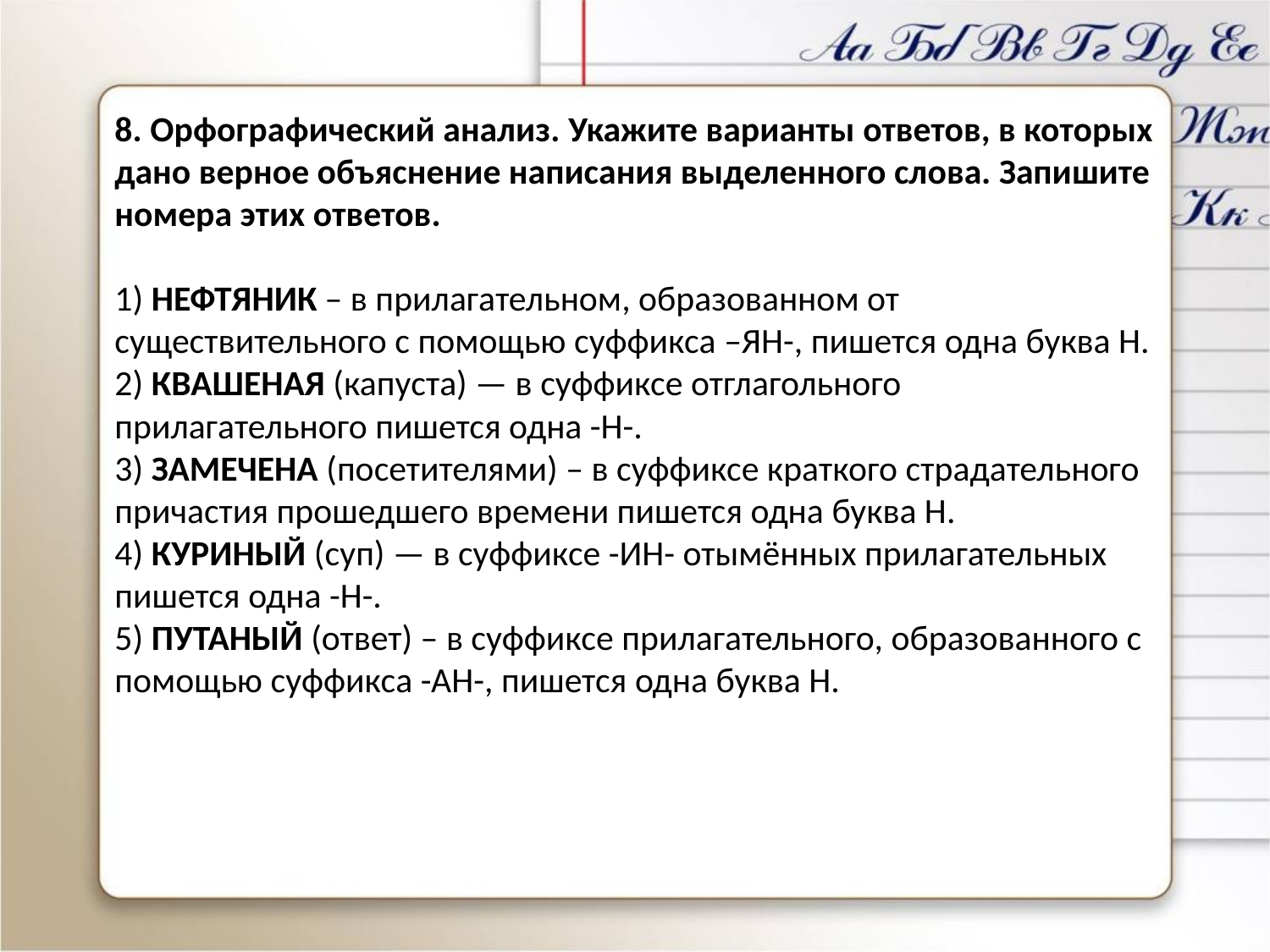

8. Орфографический анализ. Укажите варианты ответов, в которых дано верное объяснение написания выделенного слова. Запишите номера этих ответов.
1) НЕФТЯНИК – в прилагательном, образованном от существительного с помощью суффикса –ЯН-, пишется одна буква Н.
2) КВАШЕНАЯ (капуста) — в суффиксе отглагольного прилагательного пишется одна -Н-.
3) ЗАМЕЧЕНА (посетителями) – в суффиксе краткого страдательного причастия прошедшего времени пишется одна буква Н.
4) КУРИНЫЙ (суп) — в суффиксе -ИН- отымённых прилагательных пишется одна -Н-.
5) ПУТАНЫЙ (ответ) – в суффиксе прилагательного, образованного с помощью суффикса -АН-, пишется одна буква Н.